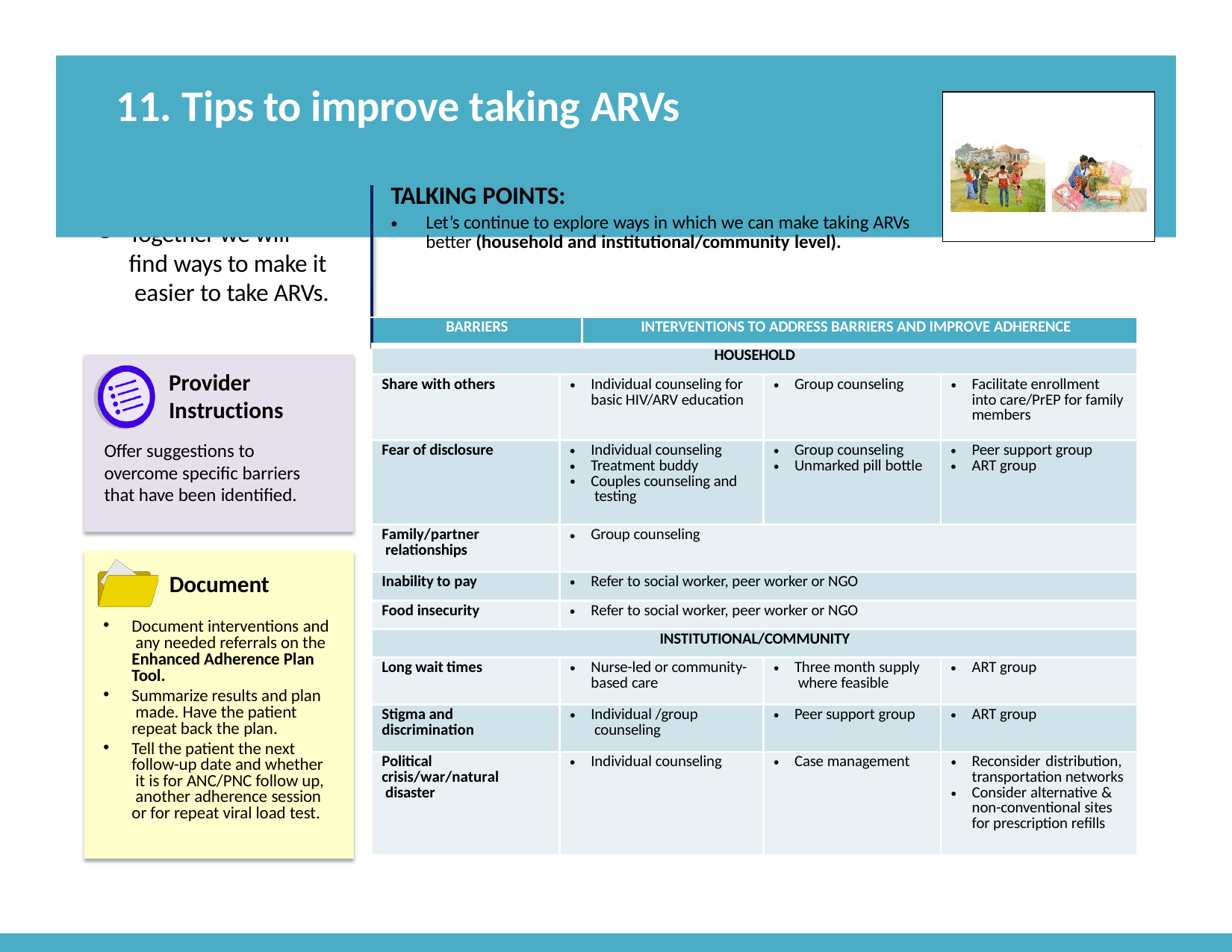

# 11. Tips to improve taking ARVs

KEY MESSAGES:
Together we will  find ways to make it  easier to take ARVs.

| TALKING POINTS: Let’s continue to explore ways in which we can make taking ARVs better (household and institutional/community level). |  |  |  |  |
| --- | --- | --- | --- | --- |
| BARRIERS |  | INTERVENTIONS TO ADDRESS BARRIERS AND IMPROVE ADHERENCE |  |  |
| HOUSEHOLD |  |  |  |  |
| Share with others | Individual counseling for basic HIV/ARV education |  | Group counseling | Facilitate enrollment into care/PrEP for family members |
| Fear of disclosure | Individual counseling Treatment buddy Couples counseling and testing |  | Group counseling Unmarked pill bottle | Peer support group ART group |
| Family/partner relationships | Group counseling |  |  |  |
| Inability to pay | Refer to social worker, peer worker or NGO |  |  |  |
| Food insecurity | Refer to social worker, peer worker or NGO |  |  |  |
| INSTITUTIONAL/COMMUNITY |  |  |  |  |
| Long wait times | Nurse-led or community- based care |  | Three month supply where feasible | ART group |
| Stigma and discrimination | Individual /group counseling |  | Peer support group | ART group |
| Political crisis/war/natural disaster | Individual counseling |  | Case management | Reconsider distribution, transportation networks Consider alternative & non-conventional sites for prescription refills |

Provider  Instructions
Offer suggestions to  overcome specific barriers  that have been identified.

Document
Document interventions and  any needed referrals on the  Enhanced Adherence Plan  Tool.
Summarize results and plan  made. Have the patient  repeat back the plan.
Tell the patient the next  follow-up date and whether  it is for ANC/PNC follow up,  another adherence session  or for repeat viral load test.